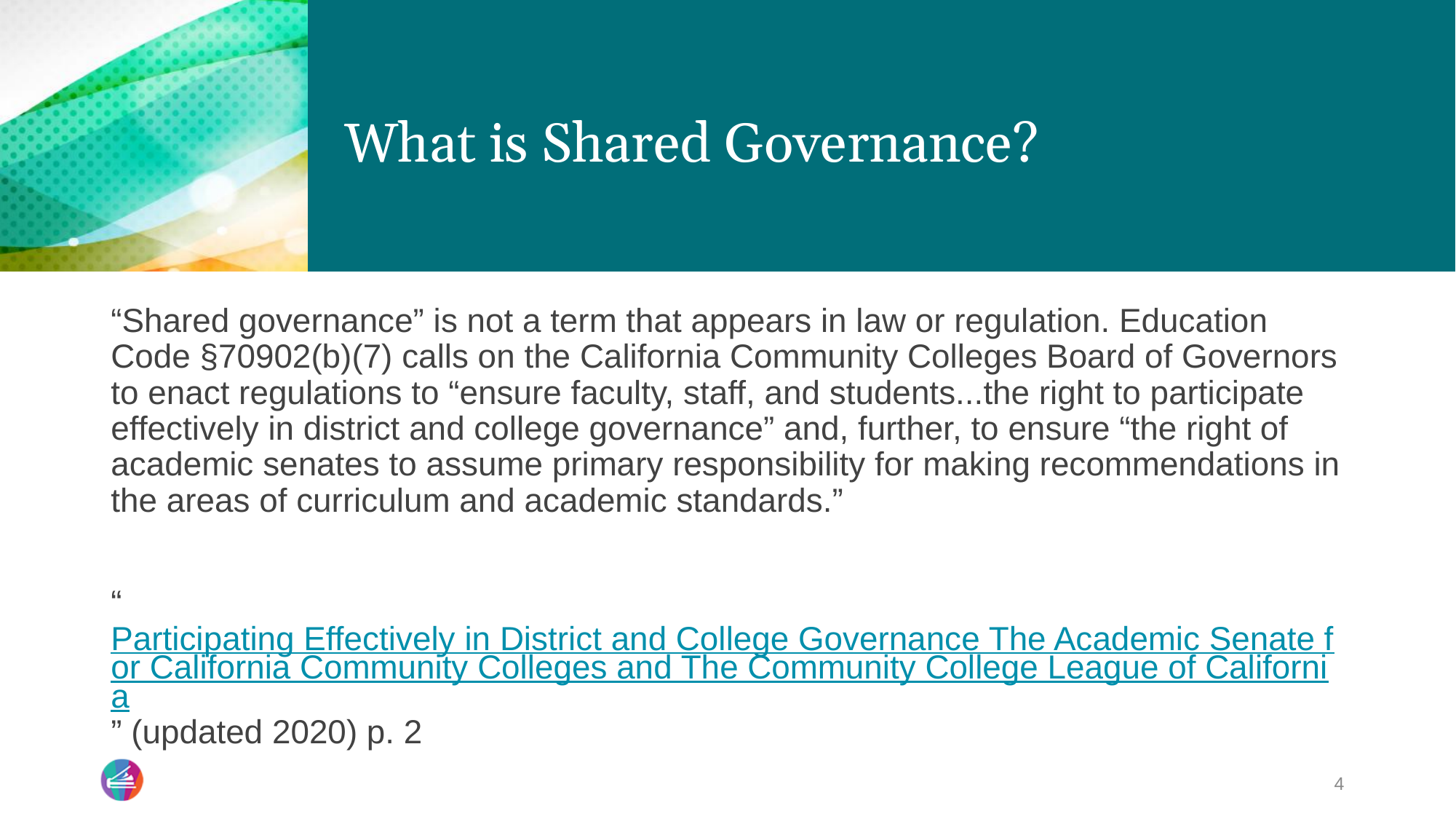

# What is Shared Governance?
“Shared governance” is not a term that appears in law or regulation. Education Code §70902(b)(7) calls on the California Community Colleges Board of Governors to enact regulations to “ensure faculty, staff, and students...the right to participate effectively in district and college governance” and, further, to ensure “the right of academic senates to assume primary responsibility for making recommendations in the areas of curriculum and academic standards.”

“Participating Effectively in District and College Governance The Academic Senate for California Community Colleges and The Community College League of California” (updated 2020) p. 2
4